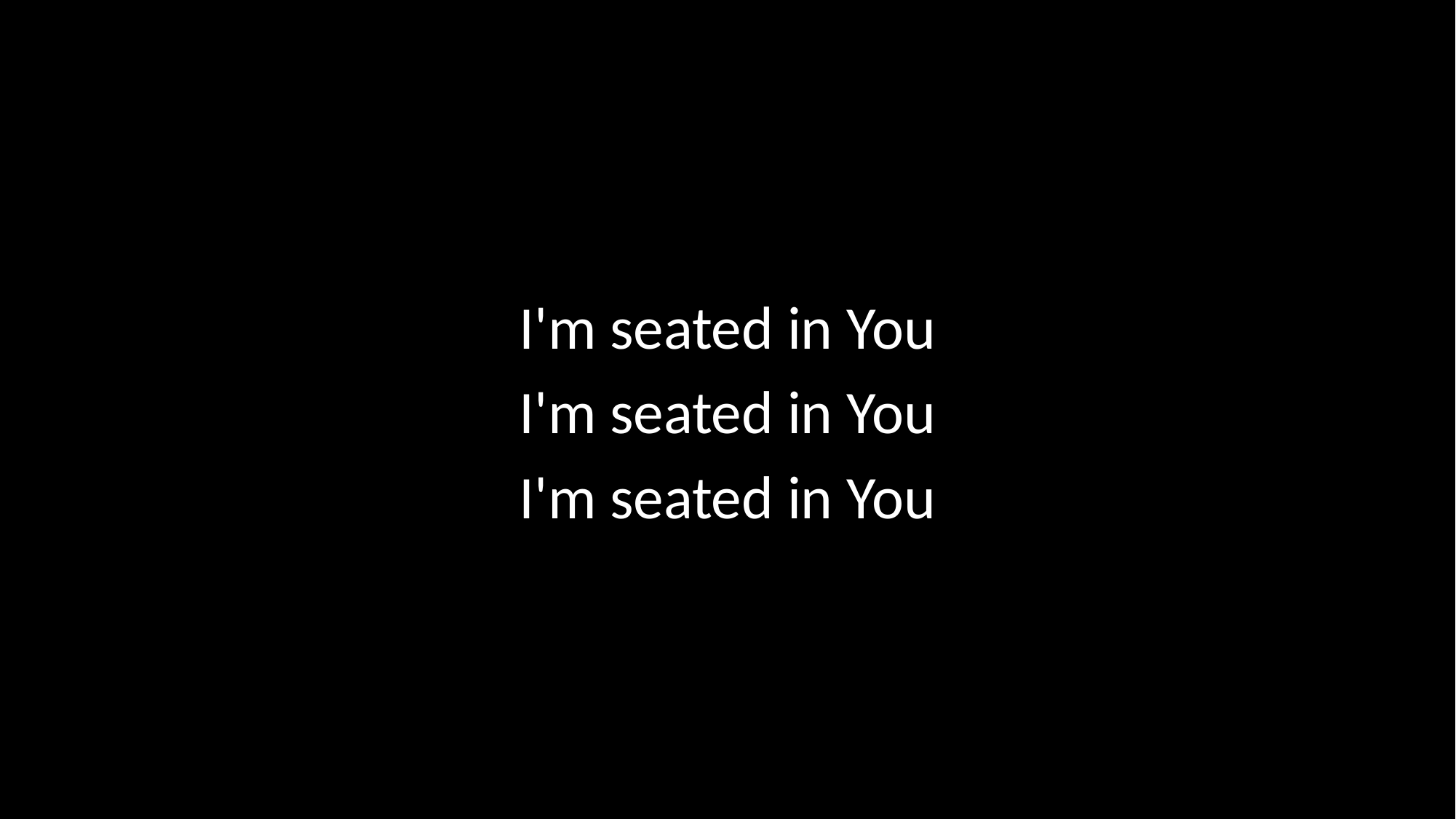

I'm seated in	You
I'm seated in	You
I'm seated in	You